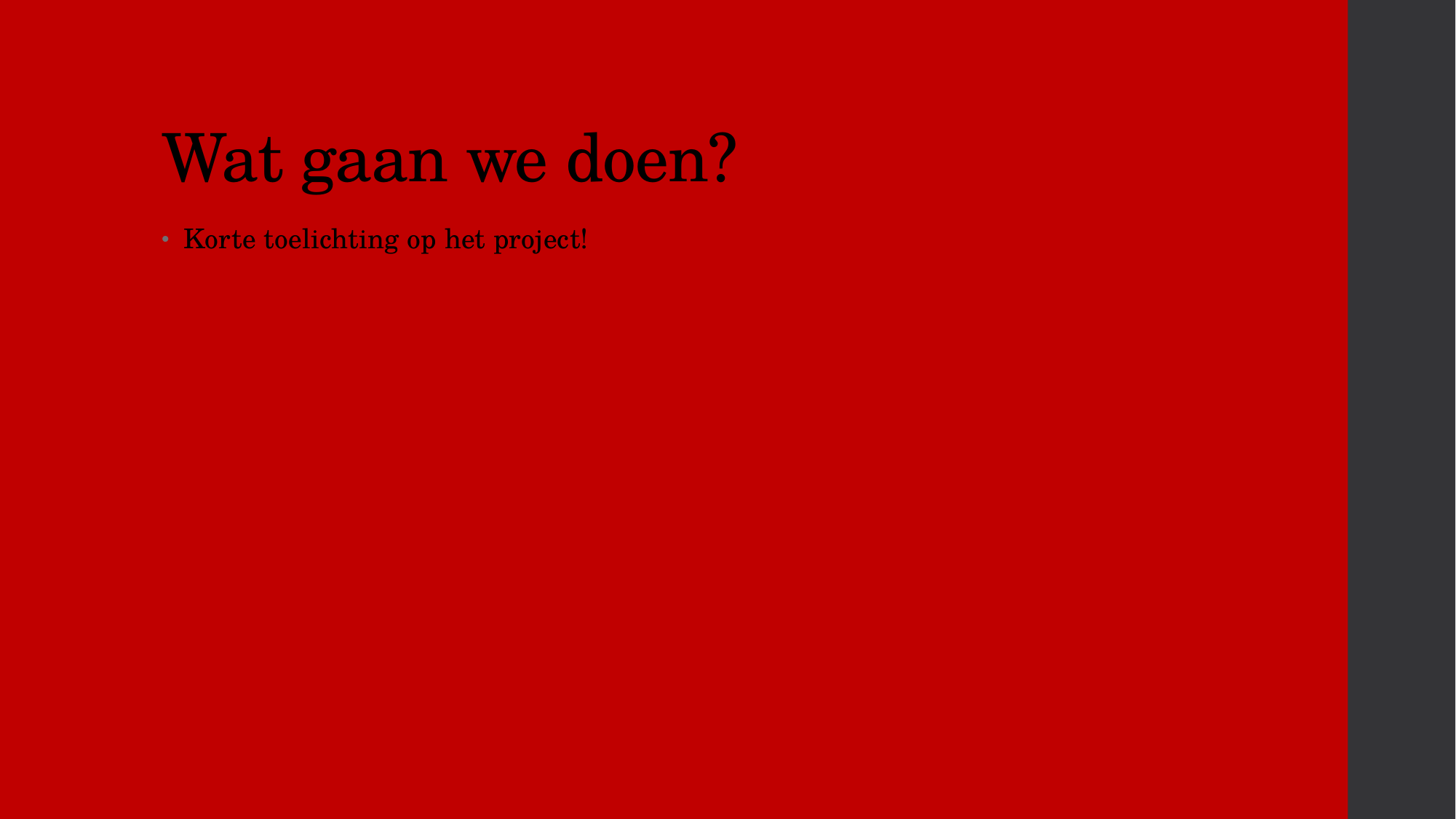

# Wat gaan we doen?
Korte toelichting op het project!